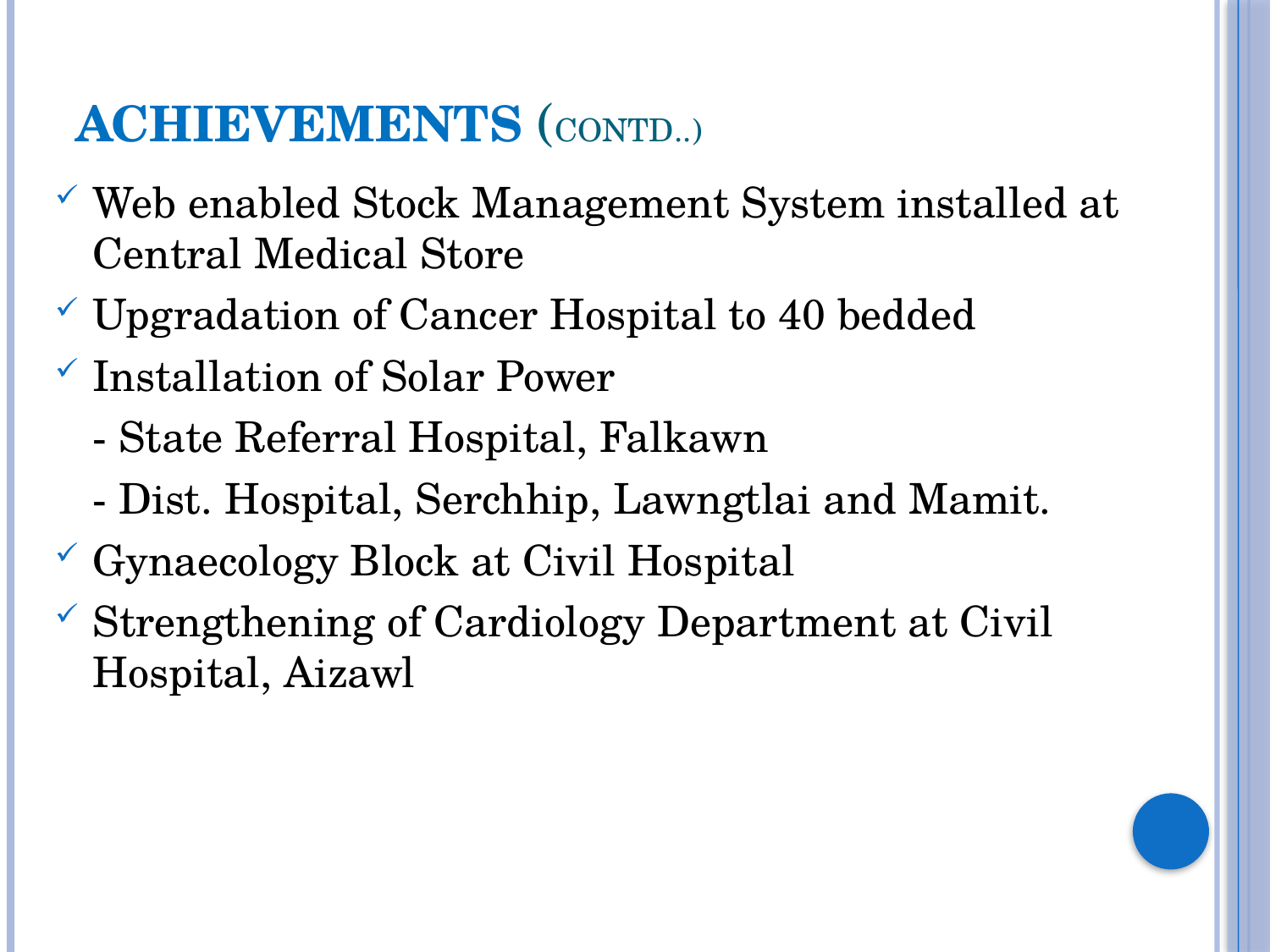

# Achievements (Contd..)
Web enabled Stock Management System installed at Central Medical Store
Upgradation of Cancer Hospital to 40 bedded
Installation of Solar Power
	- State Referral Hospital, Falkawn
	- Dist. Hospital, Serchhip, Lawngtlai and Mamit.
Gynaecology Block at Civil Hospital
Strengthening of Cardiology Department at Civil Hospital, Aizawl